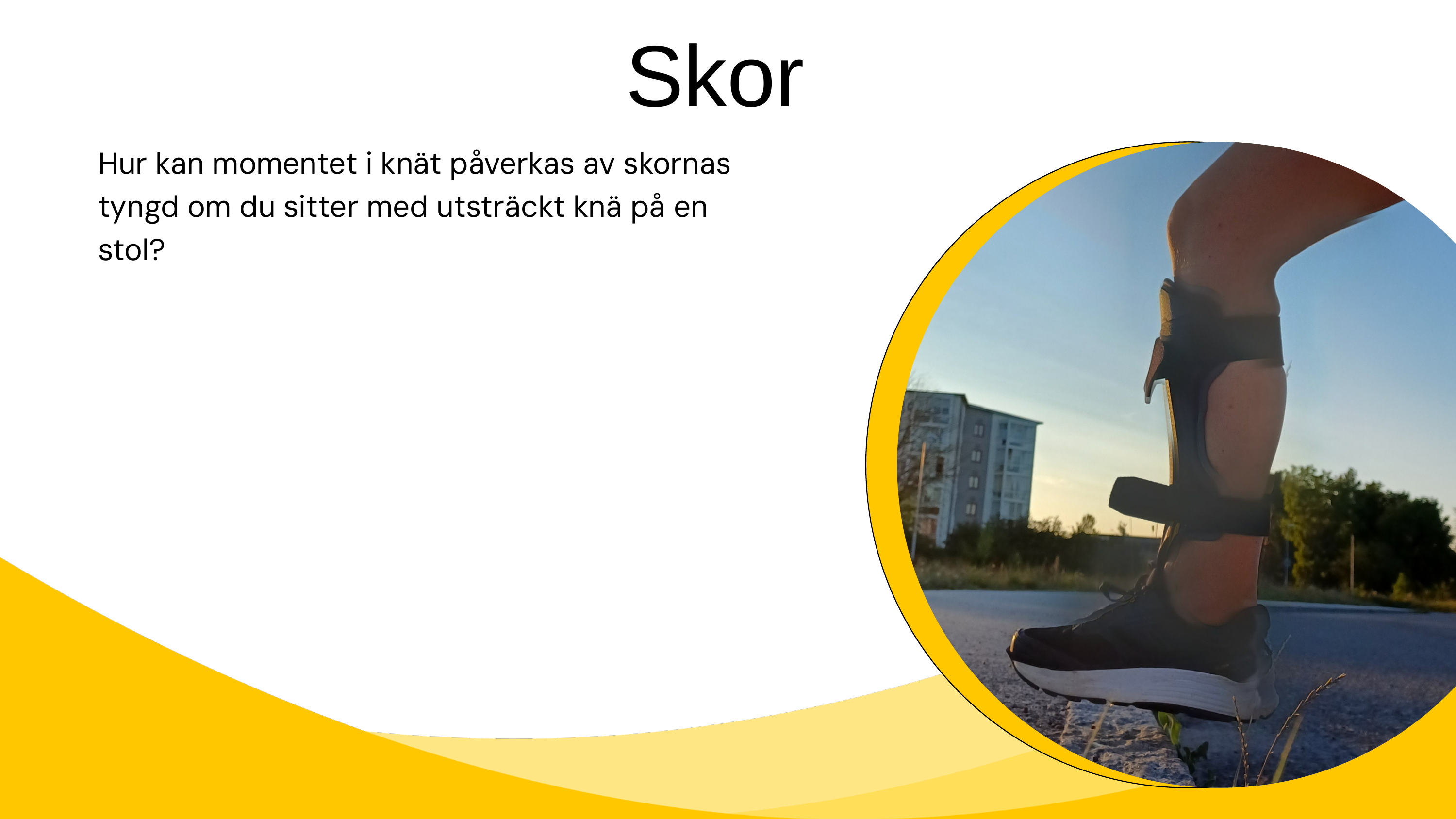

Skor
Hur kan momentet i knät påverkas av skornas tyngd om du sitter med utsträckt knä på en stol?

Copyright Anatomic studios